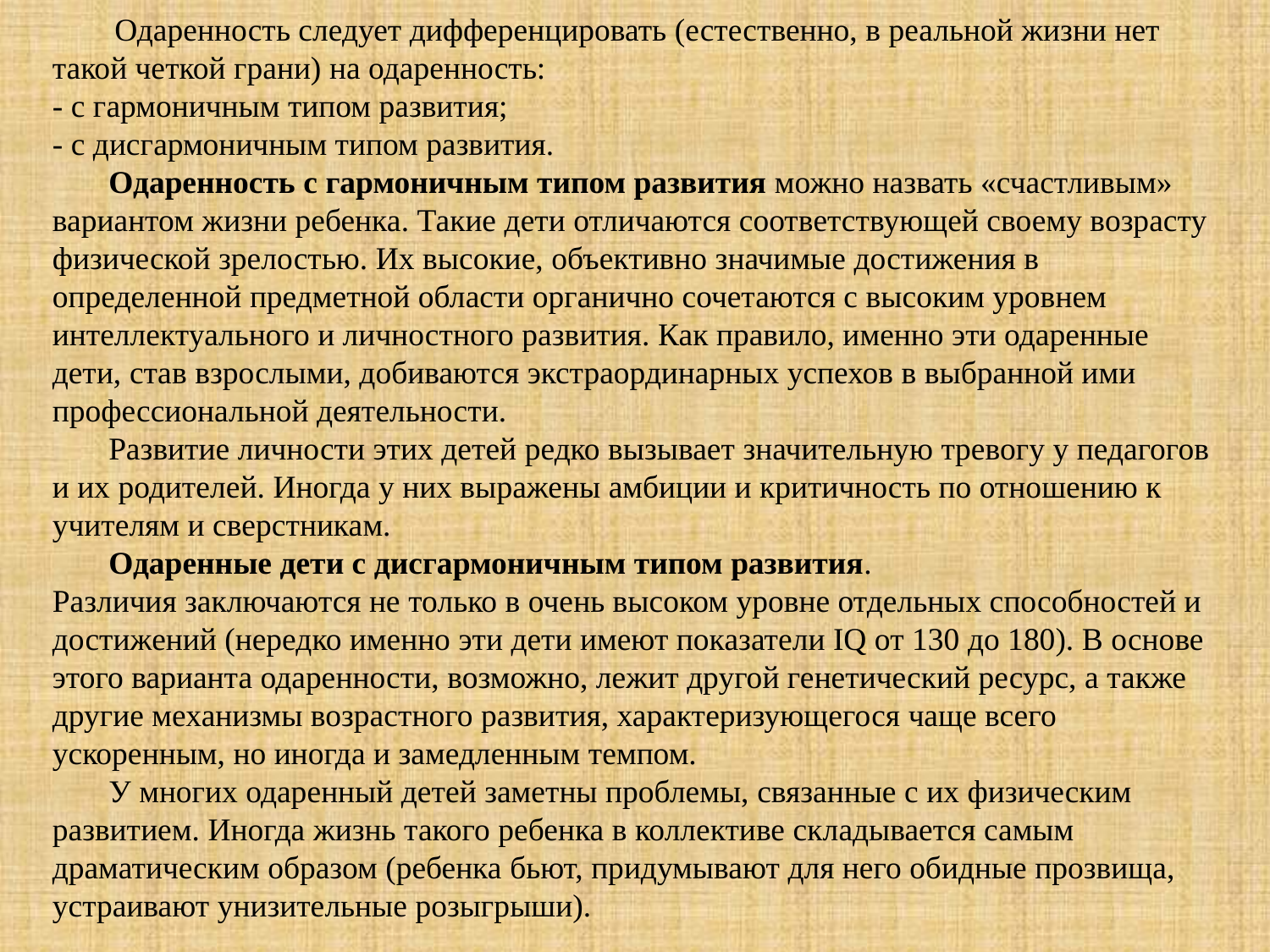

# Одаренность следует дифференцировать (естественно, в реальной жизни нет такой четкой грани) на одаренность: - с гармоничным типом развития; - с дисгармоничным типом развития. Одаренность с гармоничным типом развития можно назвать «счастливым» вариантом жизни ребенка. Такие дети отличаются соответствующей своему возрасту физической зрелостью. Их высокие, объективно значимые достижения в определенной предметной области органично сочетаются с высоким уровнем интеллектуального и личностного развития. Как правило, именно эти одаренные дети, став взрослыми, добиваются экстраординарных успехов в выбранной ими профессиональной деятельности. Развитие личности этих детей редко вызывает значительную тревогу у педагогов и их родителей. Иногда у них выражены амбиции и критичность по отношению к учителям и сверстникам. Одаренные дети с дисгармоничным типом развития. Различия заключаются не только в очень высоком уровне отдельных способностей и достижений (нередко именно эти дети имеют показатели IQ от 130 до 180). В основе этого варианта одаренности, возможно, лежит другой генетический ресурс, а также другие механизмы возрастного развития, характеризующегося чаще всего ускоренным, но иногда и замедленным темпом. У многих одаренный детей заметны проблемы, связанные с их физическим развитием. Иногда жизнь такого ребенка в коллективе складывается самым драматическим образом (ребенка бьют, придумывают для него обидные прозвища, устраивают унизительные розыгрыши).